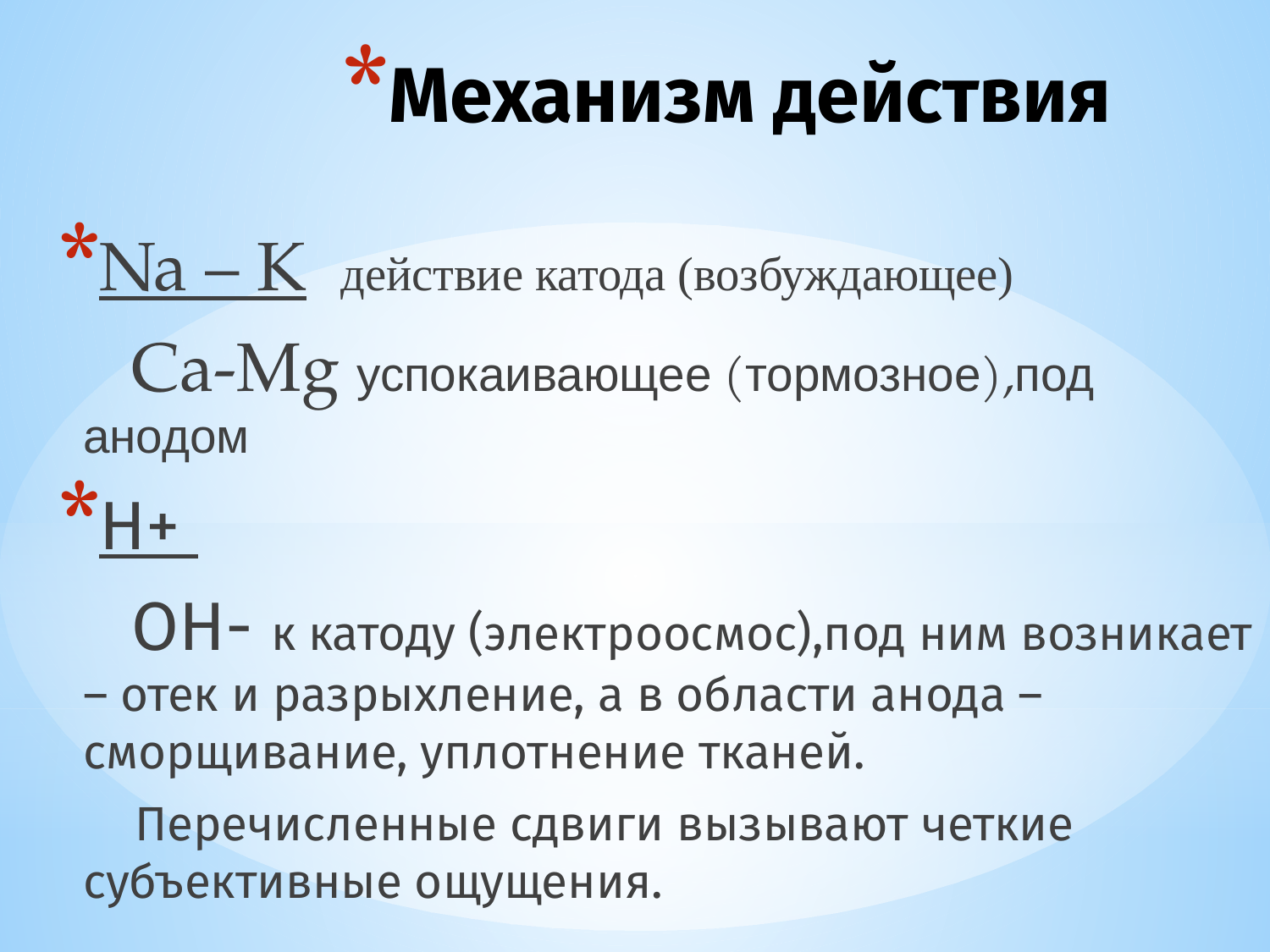

Механизм действия
Na – K  действие катода (возбуждающее)
    Ca-Mg успокаивающее (тормозное),под анодом
Н+
    ОН- к катоду (электроосмос),под ним возникает – отек и разрыхление, а в области анода – сморщивание, уплотнение тканей.
      Перечисленные сдвиги вызывают четкие субъективные ощущения.